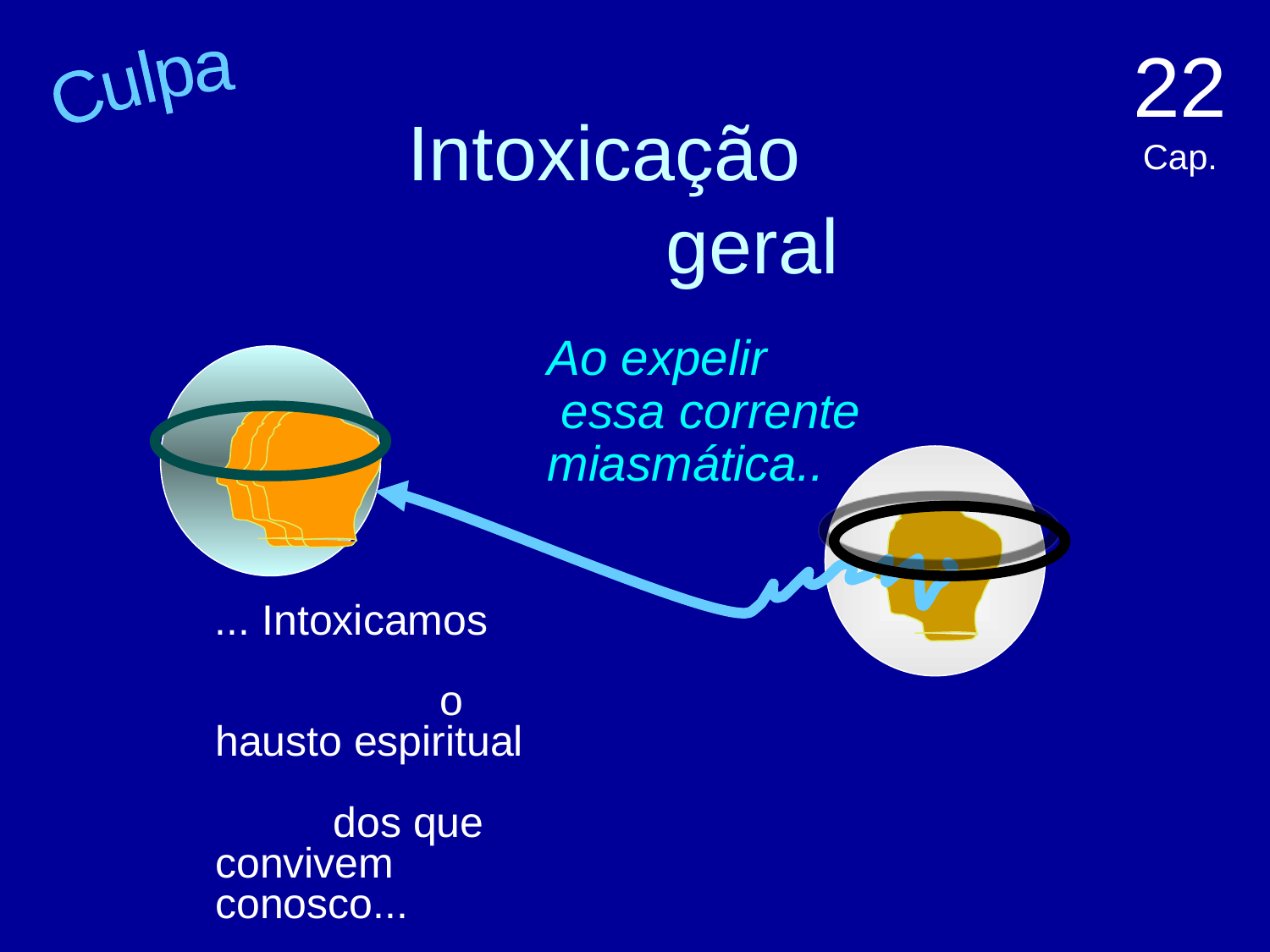

22 Cap.
# Intoxicação                    geral
Culpa
Ao expelir                              essa corrente
miasmática..

    ... Intoxicamos                                                          o hausto espiritual                                              dos que convivem conosco...